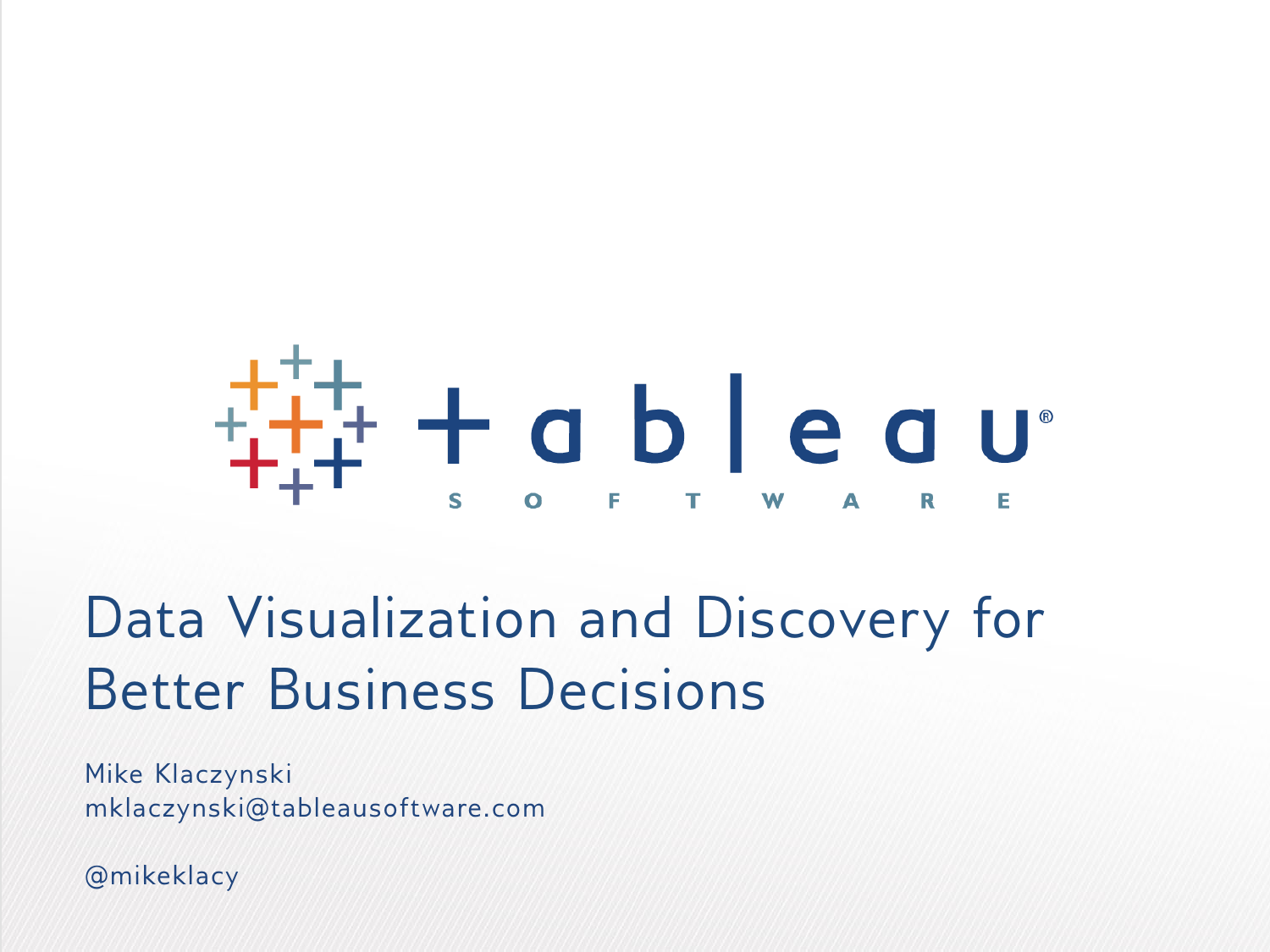

Data Visualization and Discovery for Better Business Decisions

Mike Klaczynski
mklaczynski@tableausoftware.com

@mikeklacy